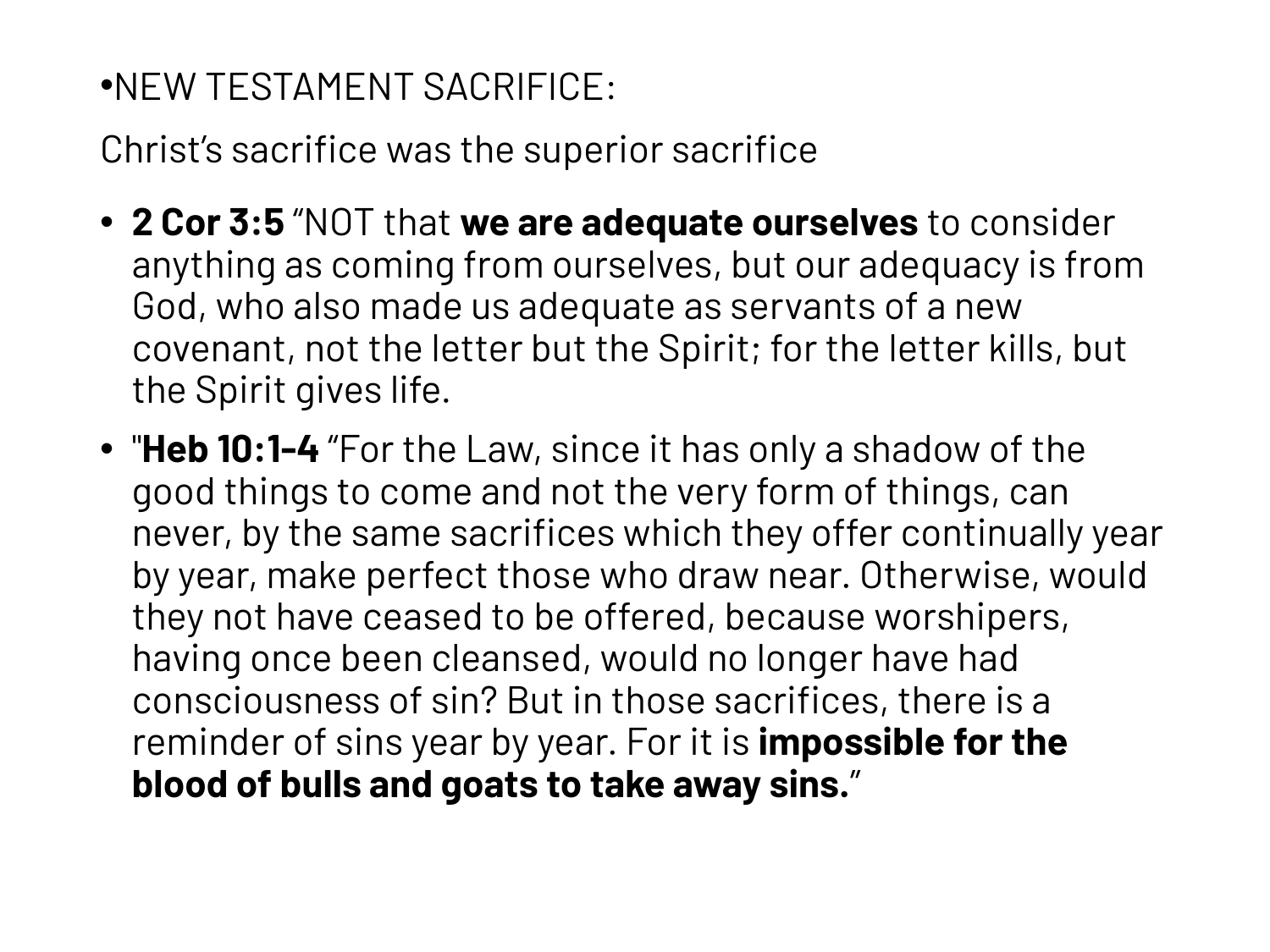

#
NEW TESTAMENT SACRIFICE:
Christ’s sacrifice was the superior sacrifice
2 Cor 3:5 “NOT that we are adequate ourselves to consider anything as coming from ourselves, but our adequacy is from God, who also made us adequate as servants of a new covenant, not the letter but the Spirit; for the letter kills, but the Spirit gives life.
"Heb 10:1-4 “For the Law, since it has only a shadow of the good things to come and not the very form of things, can never, by the same sacrifices which they offer continually year by year, make perfect those who draw near. Otherwise, would they not have ceased to be offered, because worshipers, having once been cleansed, would no longer have had consciousness of sin? But in those sacrifices, there is a reminder of sins year by year. For it is impossible for the blood of bulls and goats to take away sins.”